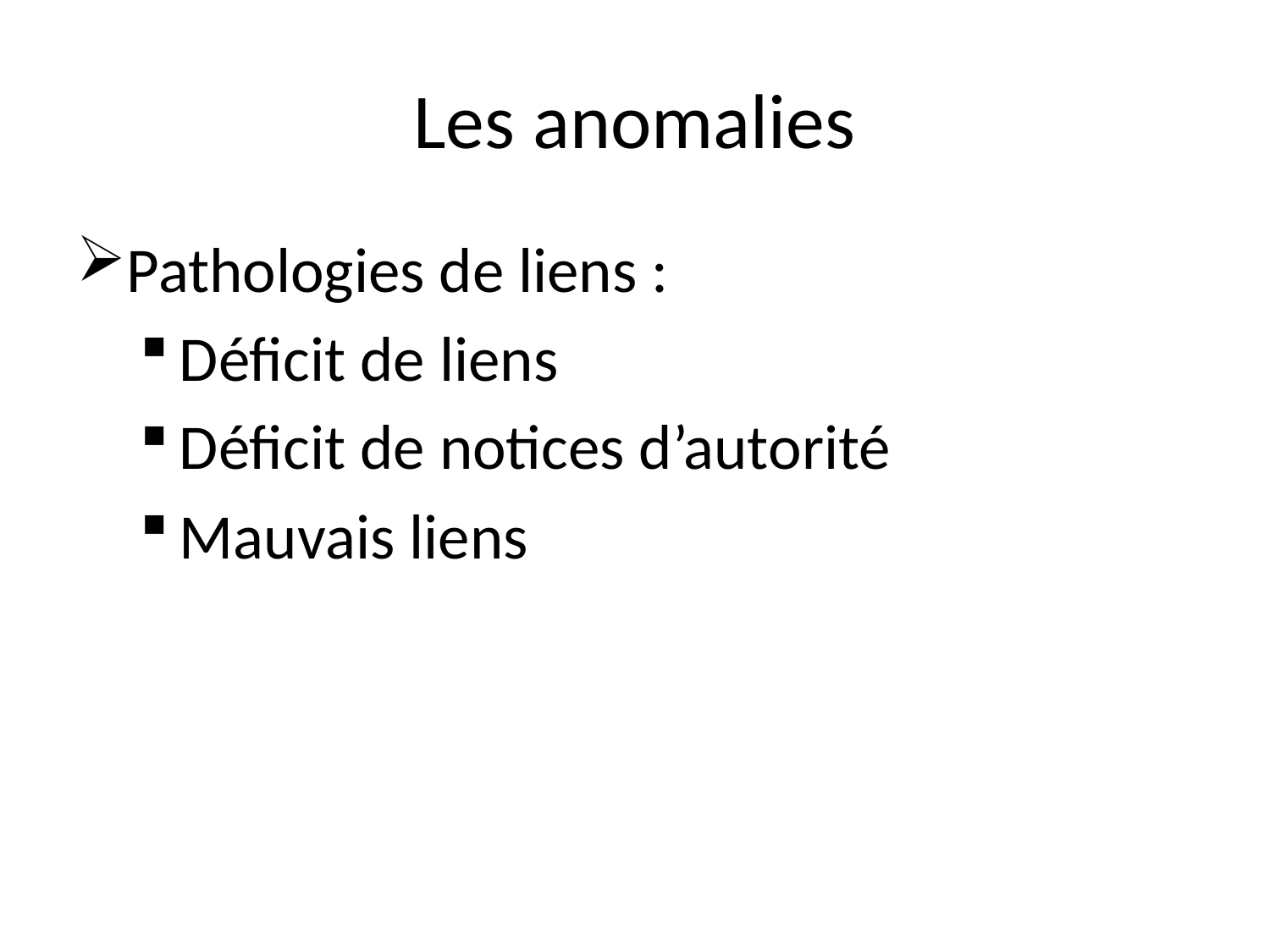

# Les anomalies
Pathologies de liens :
Déficit de liens
Déficit de notices d’autorité
Mauvais liens